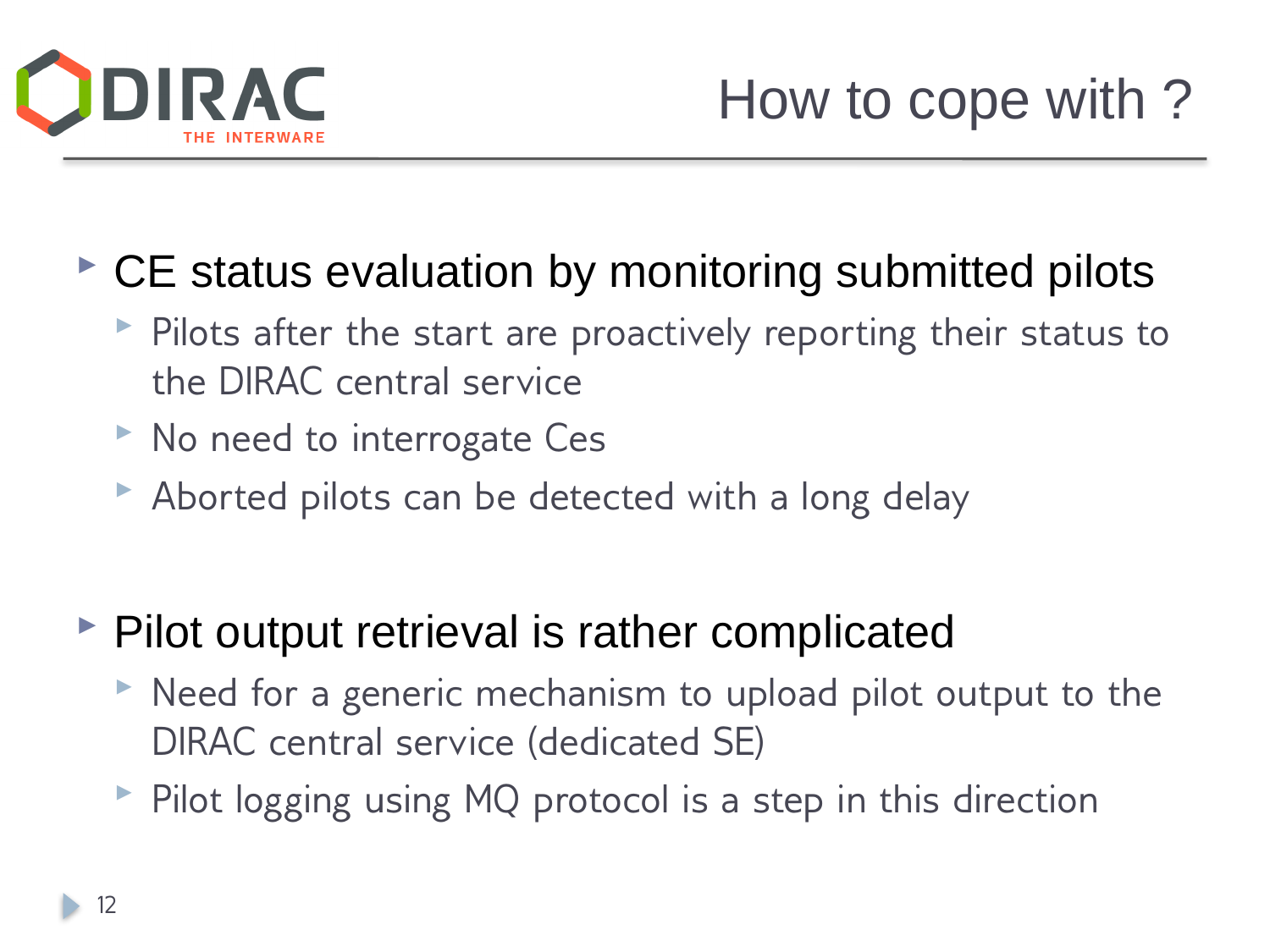

# How to cope with ?

CE status evaluation by monitoring submitted pilots
Pilots after the start are proactively reporting their status to the DIRAC central service
No need to interrogate Ces
Aborted pilots can be detected with a long delay

Pilot output retrieval is rather complicated
Need for a generic mechanism to upload pilot output to the DIRAC central service (dedicated SE)
Pilot logging using MQ protocol is a step in this direction
12